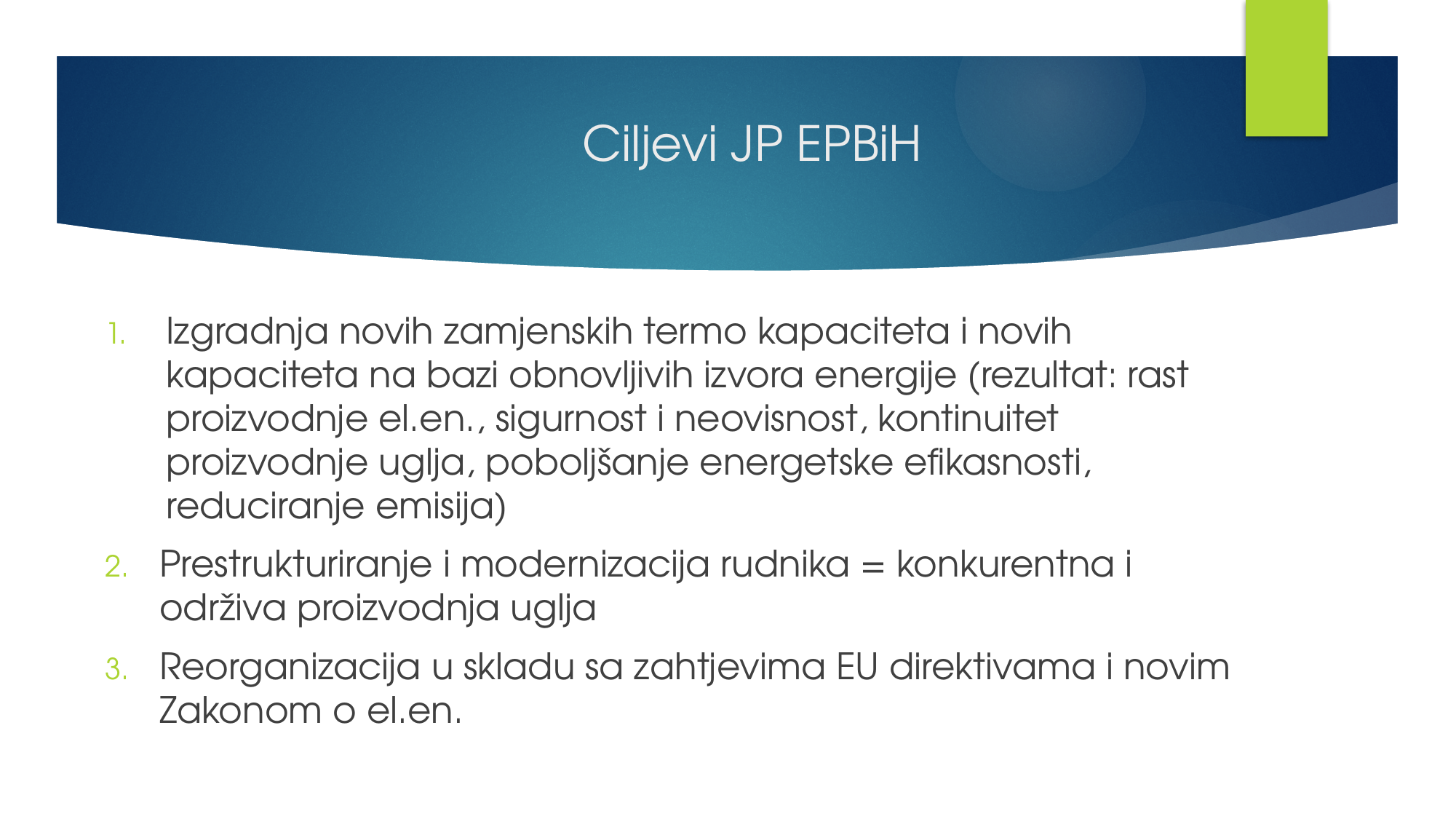

# Ciljevi JP EPBiH
Izgradnja novih zamjenskih termo kapaciteta i novih kapaciteta na bazi obnovljivih izvora energije (rezultat: rast proizvodnje el.en., sigurnost i neovisnost, kontinuitet proizvodnje uglja, poboljšanje energetske efikasnosti, reduciranje emisija)
Prestrukturiranje i modernizacija rudnika = konkurentna i održiva proizvodnja uglja
Reorganizacija u skladu sa zahtjevima EU direktivama i novim Zakonom o el.en.